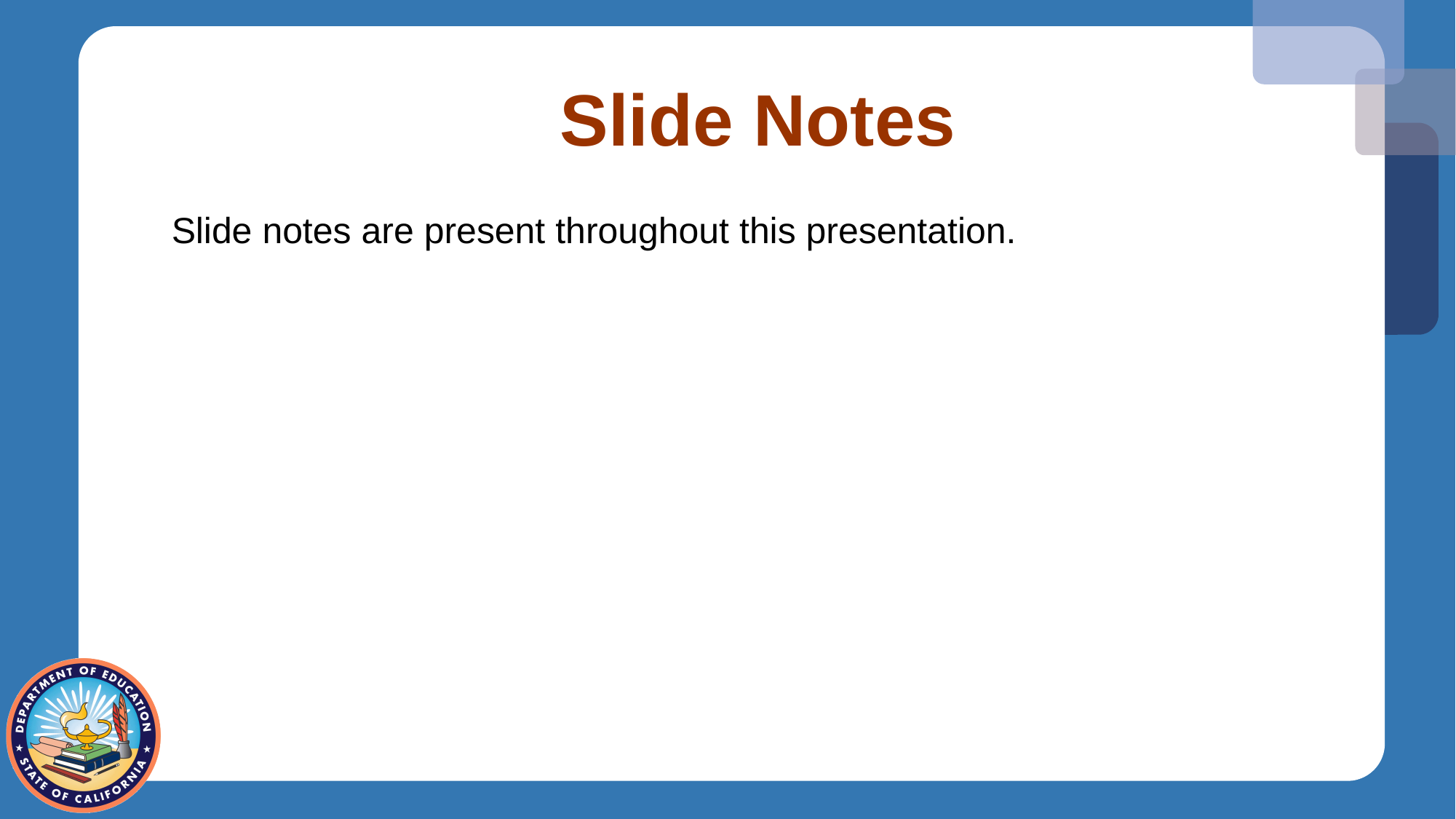

# Slide Notes
Slide notes are present throughout this presentation.